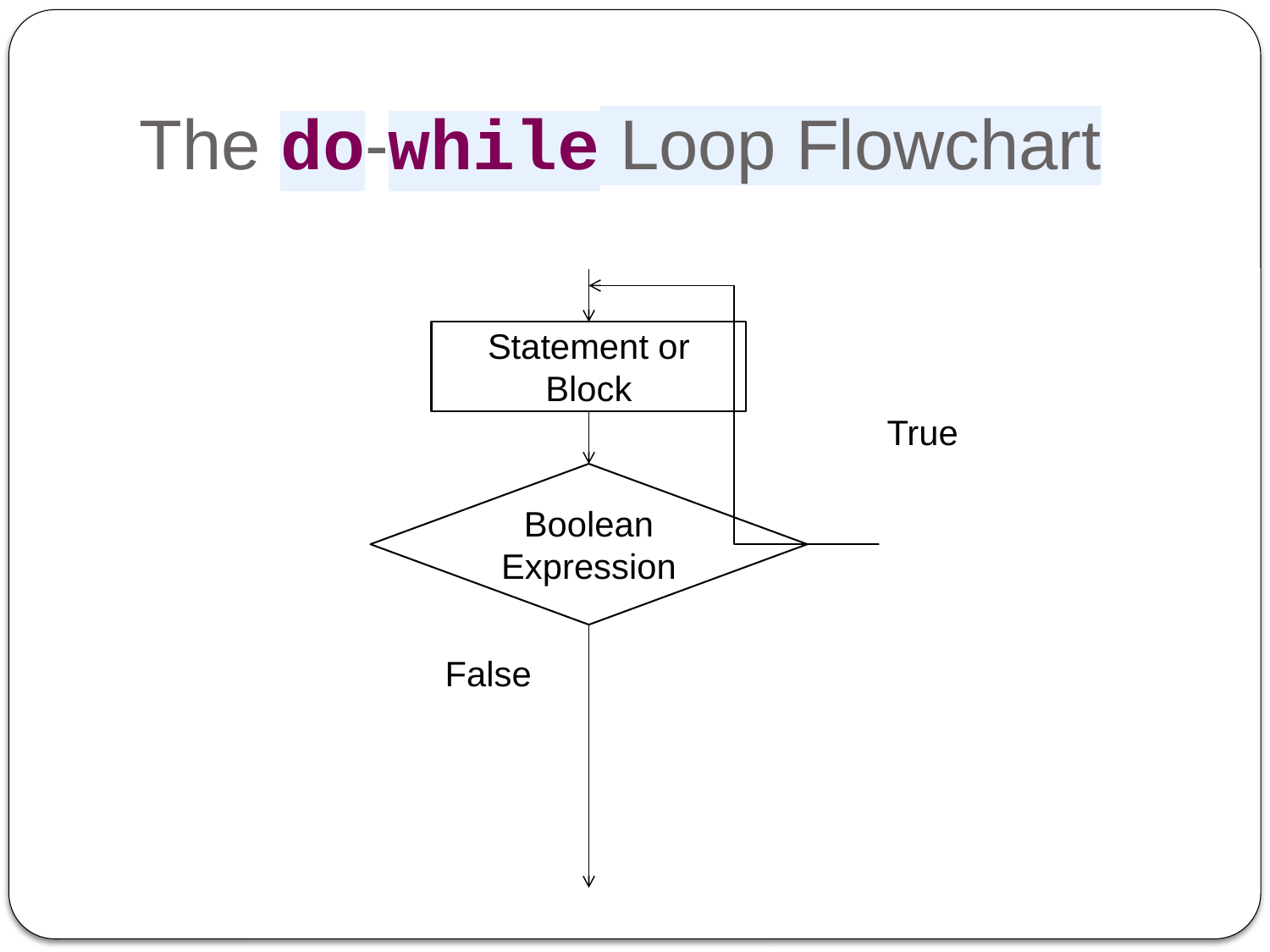

# The do-while Loop Flowchart
Statement or Block
True
Boolean Expression
False